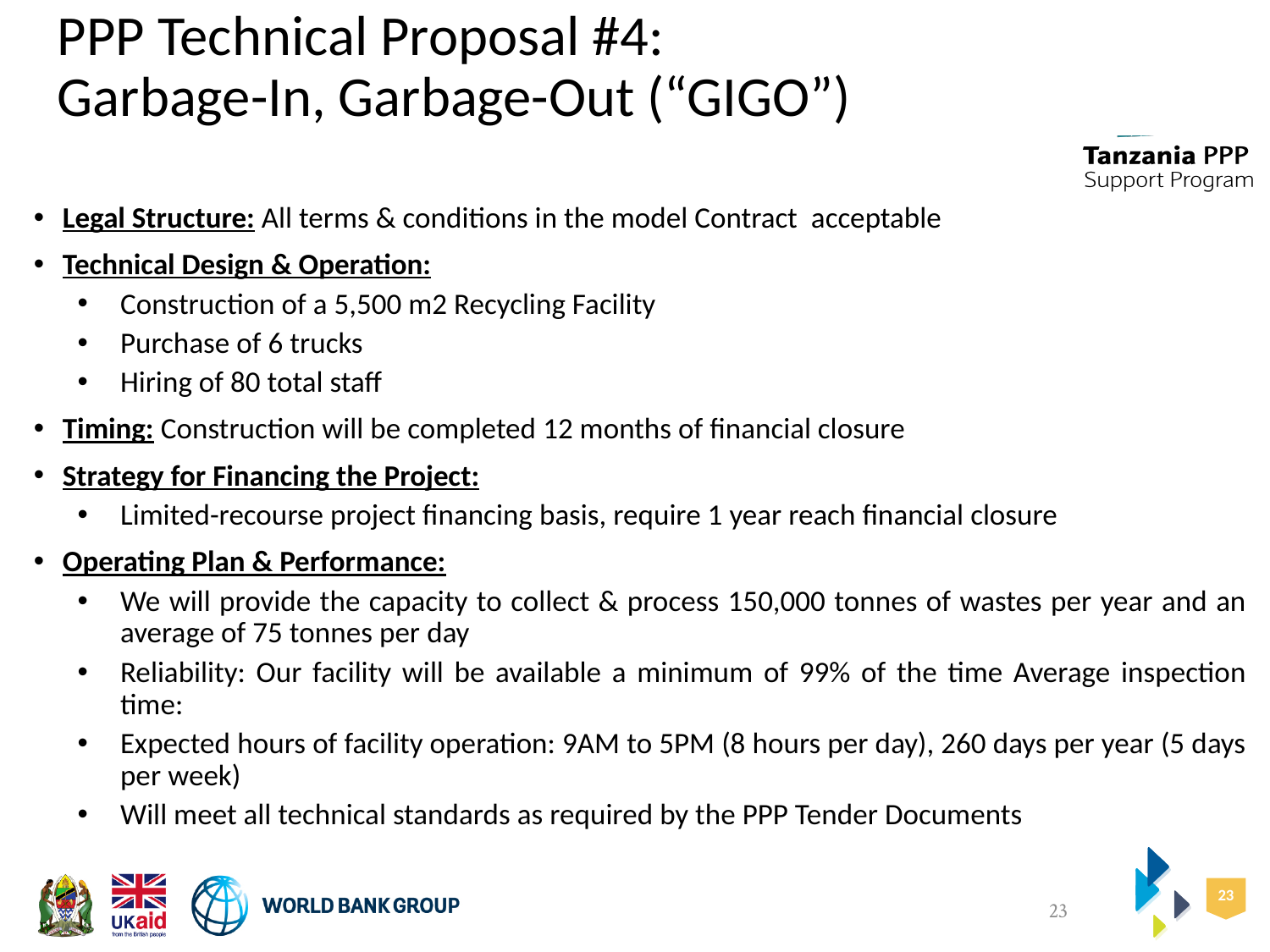

# PPP Technical Proposal #4: Garbage-In, Garbage-Out (“GIGO”)
Legal Structure: All terms & conditions in the model Contract  acceptable
Technical Design & Operation:
Construction of a 5,500 m2 Recycling Facility
Purchase of 6 trucks
Hiring of 80 total staff
Timing: Construction will be completed 12 months of financial closure
Strategy for Financing the Project:
Limited-recourse project financing basis, require 1 year reach financial closure
Operating Plan & Performance:
We will provide the capacity to collect & process 150,000 tonnes of wastes per year and an average of 75 tonnes per day
Reliability: Our facility will be available a minimum of 99% of the time Average inspection time:
Expected hours of facility operation: 9AM to 5PM (8 hours per day), 260 days per year (5 days per week)
Will meet all technical standards as required by the PPP Tender Documents

23